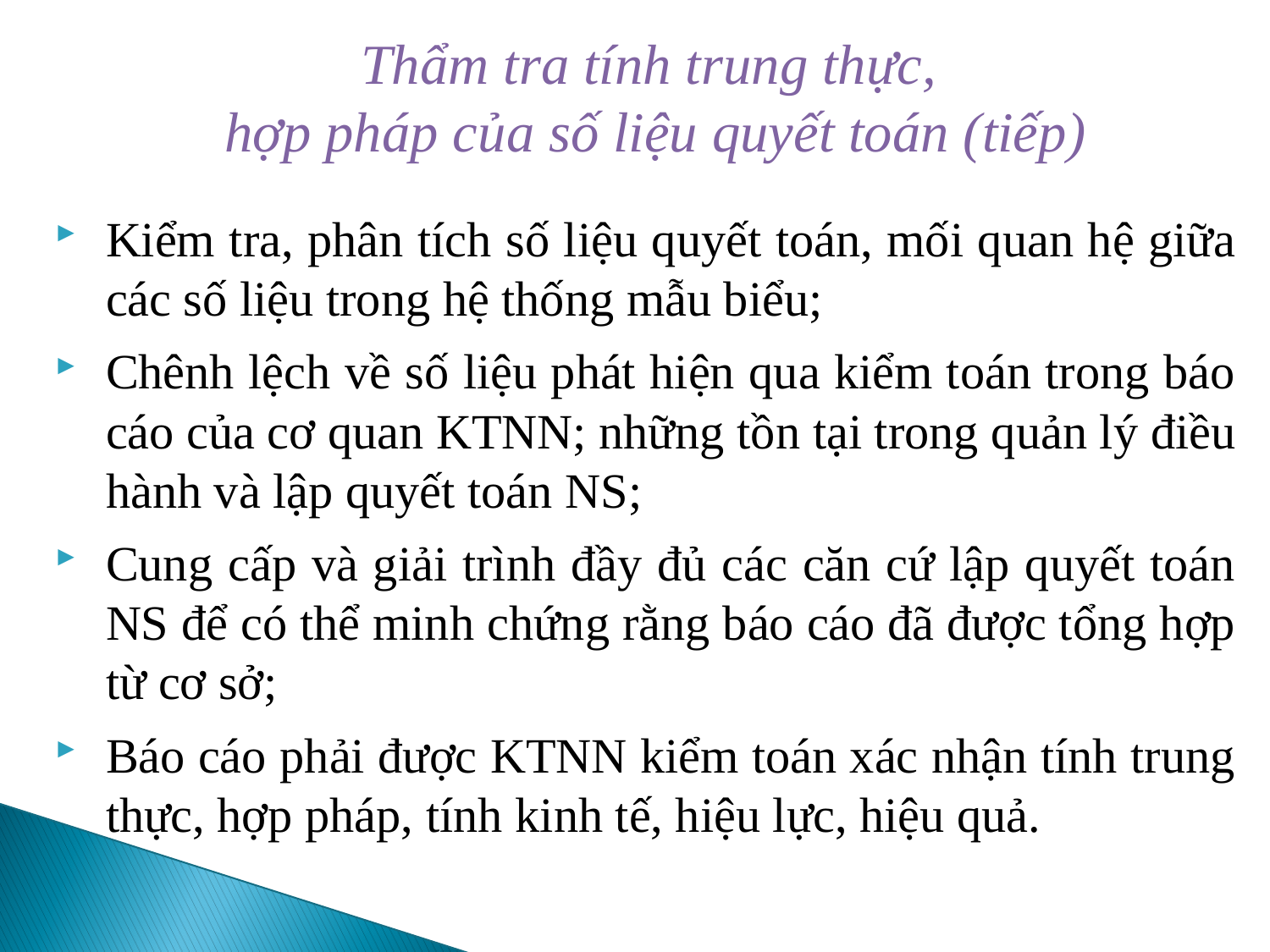

# Thẩm tra tính trung thực, hợp pháp của số liệu quyết toán (tiếp)
Kiểm tra, phân tích số liệu quyết toán, mối quan hệ giữa các số liệu trong hệ thống mẫu biểu;
Chênh lệch về số liệu phát hiện qua kiểm toán trong báo cáo của cơ quan KTNN; những tồn tại trong quản lý điều hành và lập quyết toán NS;
Cung cấp và giải trình đầy đủ các căn cứ lập quyết toán NS để có thể minh chứng rằng báo cáo đã được tổng hợp từ cơ sở;
Báo cáo phải được KTNN kiểm toán xác nhận tính trung thực, hợp pháp, tính kinh tế, hiệu lực, hiệu quả.